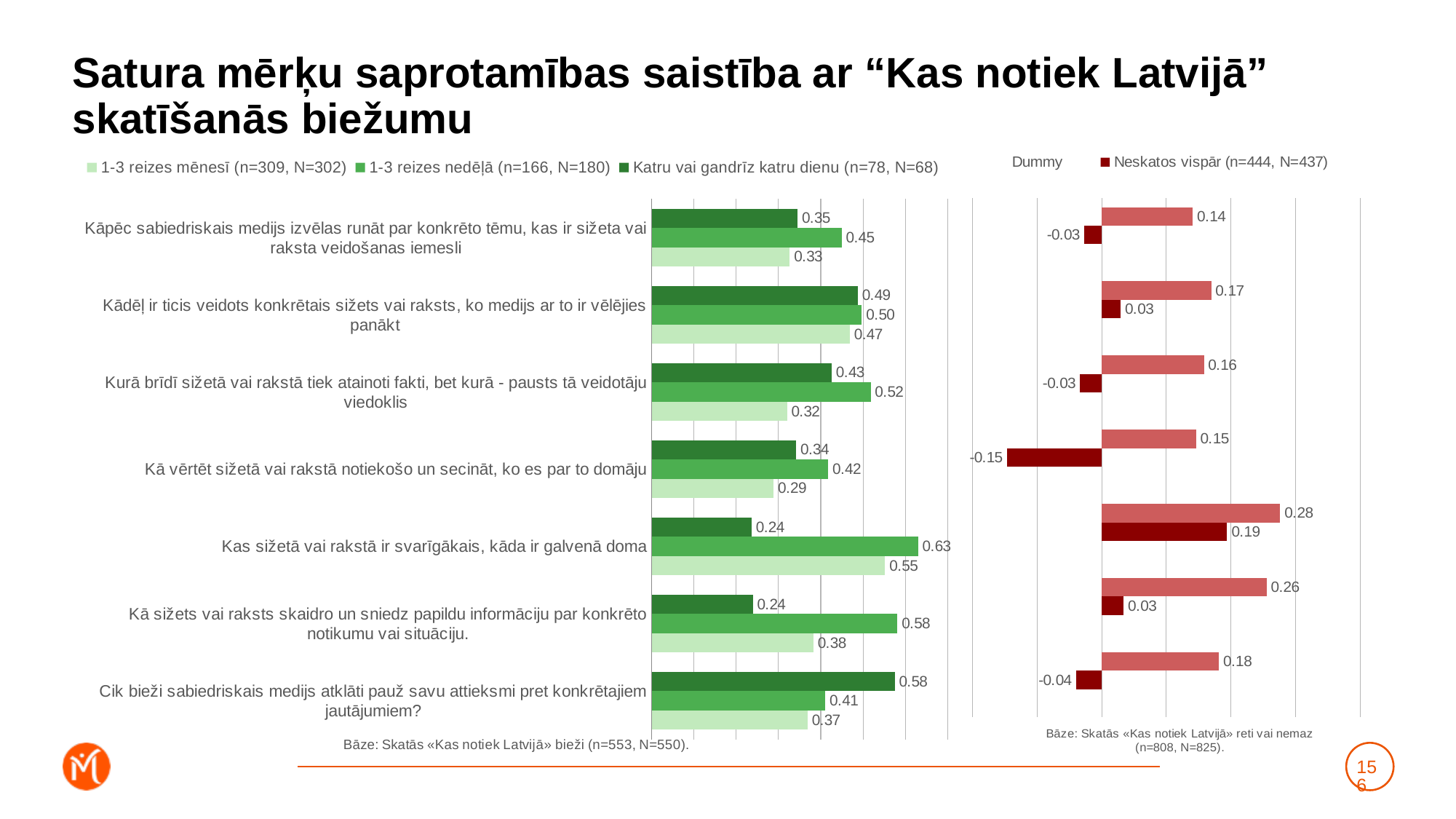

# Satura mērķu saprotamības saistība ar “Kas notiek Latvijā” skatīšanās biežumu

### Chart

| Category | Katru vai gandrīz katru dienu (n=78, N=68) | 1-3 reizes nedēļā (n=166, N=180) | 1-3 reizes mēnesī (n=309, N=302) |
|---|---|---|---|
| Kāpēc sabiedriskais medijs izvēlas runāt par konkrēto tēmu, kas ir sižeta vai raksta veidošanas iemesli | 0.3452876197170032 | 0.4491091724091859 | 0.32677627528607744 |
| Kādēļ ir ticis veidots konkrētais sižets vai raksts, ko medijs ar to ir vēlējies panākt | 0.4877342997824652 | 0.4972335189860211 | 0.4689252234436689 |
| Kurā brīdī sižetā vai rakstā tiek atainoti fakti, bet kurā - pausts tā veidotāju viedoklis | 0.4257812885924817 | 0.5180529698433056 | 0.3202874758425425 |
| Kā vērtēt sižetā vai rakstā notiekošo un secināt, ko es par to domāju | 0.3419560159640551 | 0.41763036237845225 | 0.2885099652221774 |
| Kas sižetā vai rakstā ir svarīgākais, kāda ir galvenā doma | 0.23659912137751046 | 0.6301813767897828 | 0.5522859889269767 |
| Kā sižets vai raksts skaidro un sniedz papildu informāciju par konkrēto notikumu vai situāciju. | 0.2396182084269647 | 0.5812762741470434 | 0.38285350810976104 |
| Cik bieži sabiedriskais medijs atklāti pauž savu attieksmi pret konkrētajiem jautājumiem? | 0.5750090058368191 | 0.4107851654261105 | 0.369034204905605 |

### Chart

| Category | Retāk (n=364, N=388) | Neskatos vispār (n=444, N=437) | Dummy |
|---|---|---|---|
| Kāpēc sabiedriskais medijs izvēlas runāt par konkrēto tēmu, kas ir sižeta vai raksta veidošanas iemesli | 0.14100153619767106 | -0.02697575749676134 | 0.001 |
| Kādēļ ir ticis veidots konkrētais sižets vai raksts, ko medijs ar to ir vēlējies panākt | 0.1694989971247937 | 0.02915914100117128 | 0.001 |
| Kurā brīdī sižetā vai rakstā tiek atainoti fakti, bet kurā - pausts tā veidotāju viedoklis | 0.15825552578037994 | -0.033853584009699525 | 0.001 |
| Kā vērtēt sižetā vai rakstā notiekošo un secināt, ko es par to domāju | 0.14589697540907876 | -0.14714624347066166 | 0.001 |
| Kas sižetā vai rakstā ir svarīgākais, kāda ir galvenā doma | 0.27651358052199904 | 0.1942202132607675 | 0.001 |
| Kā sižets vai raksts skaidro un sniedz papildu informāciju par konkrēto notikumu vai situāciju. | 0.25543501409197805 | 0.033989584956573386 | 0.001 |
| Cik bieži sabiedriskais medijs atklāti pauž savu attieksmi pret konkrētajiem jautājumiem? | 0.18156192143653277 | -0.04002623741841912 | 0.001 |
156